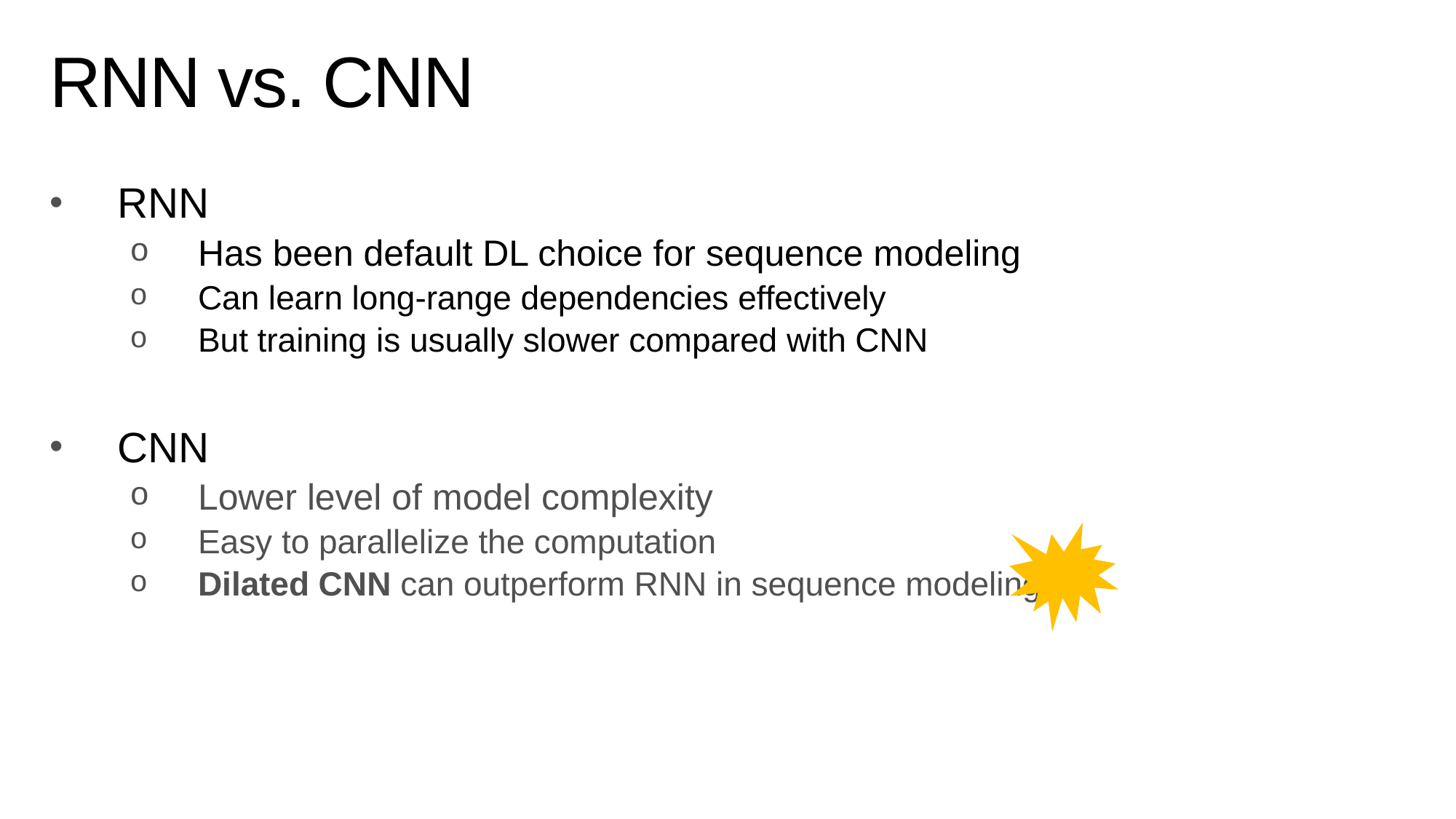

# RNN vs. CNN
RNN
Has been default DL choice for sequence modeling
Can learn long-range dependencies effectively
But training is usually slower compared with CNN

CNN
Lower level of model complexity
Easy to parallelize the computation
Dilated CNN can outperform RNN in sequence modeling